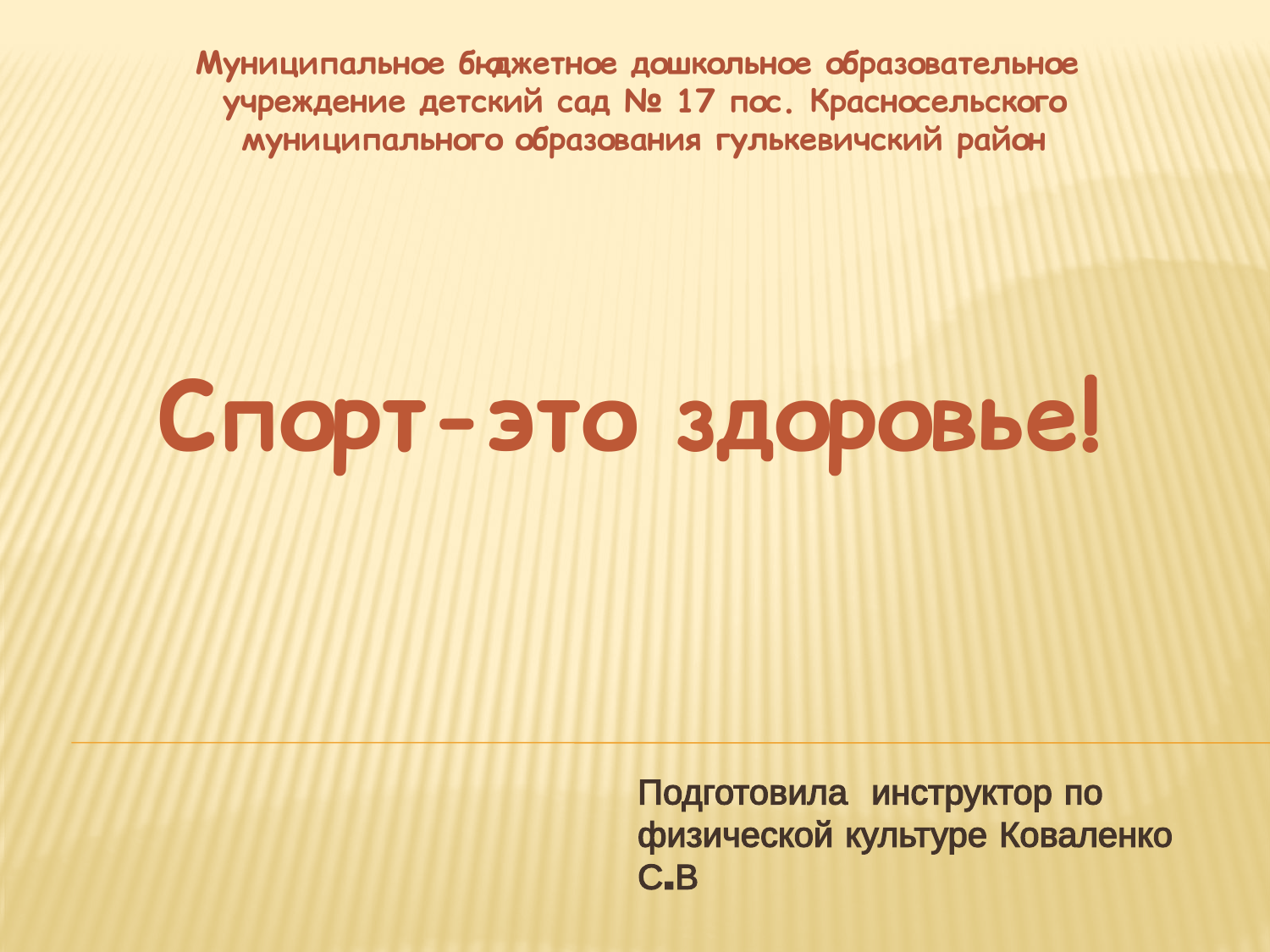

Муниципальное бюджетное дошкольное образовательное
 учреждение детский сад № 17 пос. Красносельского
 муниципального образования гулькевичский район
#
Спорт-это здоровье!
Подготовила  инструктор по физической культуре Коваленко С.В